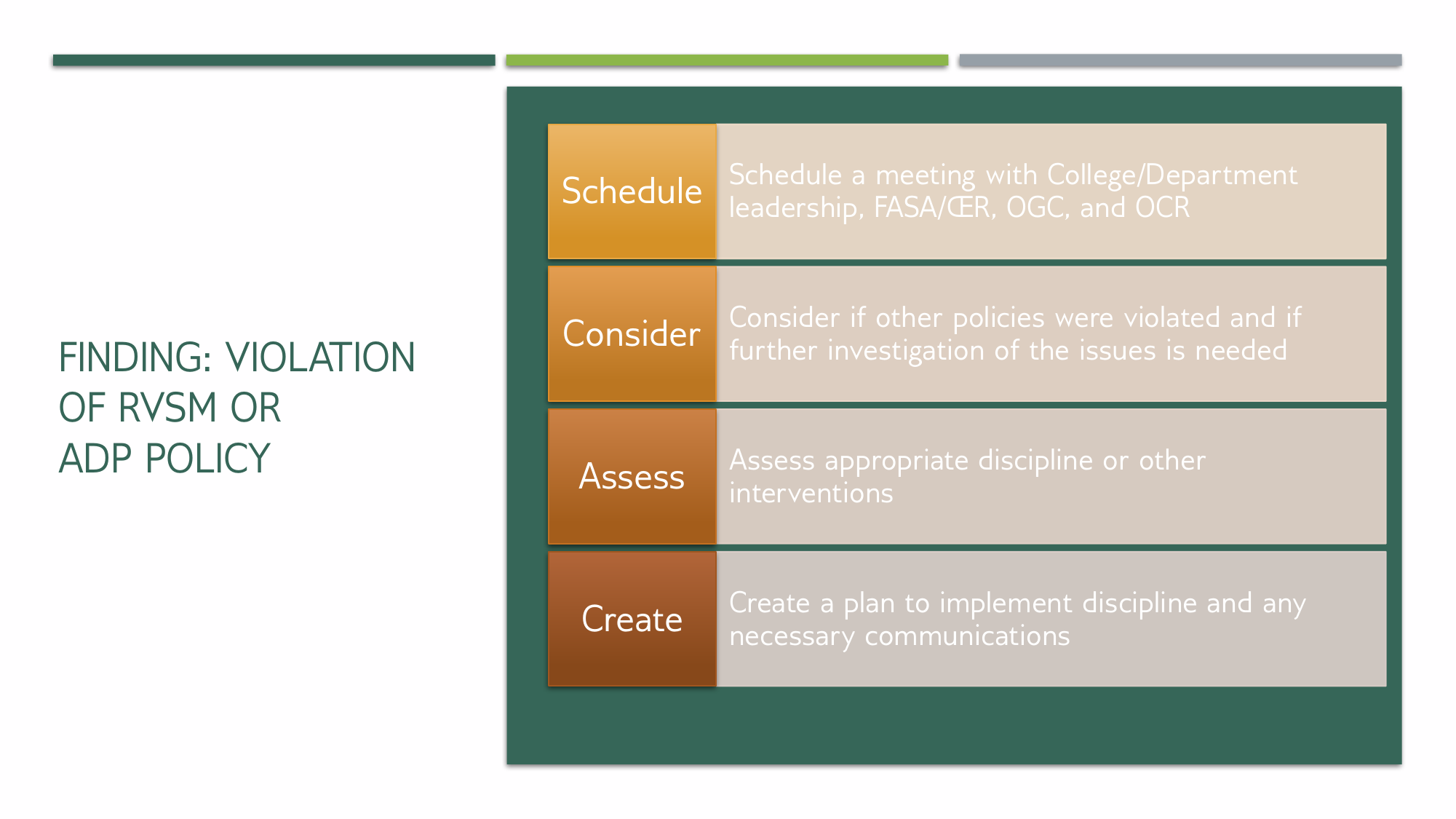

# FINDING: Violation of RVSM or ADP Policy
Schedule a meeting with College/Department leadership, FASA/OER, OGC, and OCR
Schedule
Consider if other policies were violated and if further investigation of the issues is needed
Consider
Assess appropriate discipline or other interventions
Assess
Create a plan to implement discipline and any necessary communications
Create